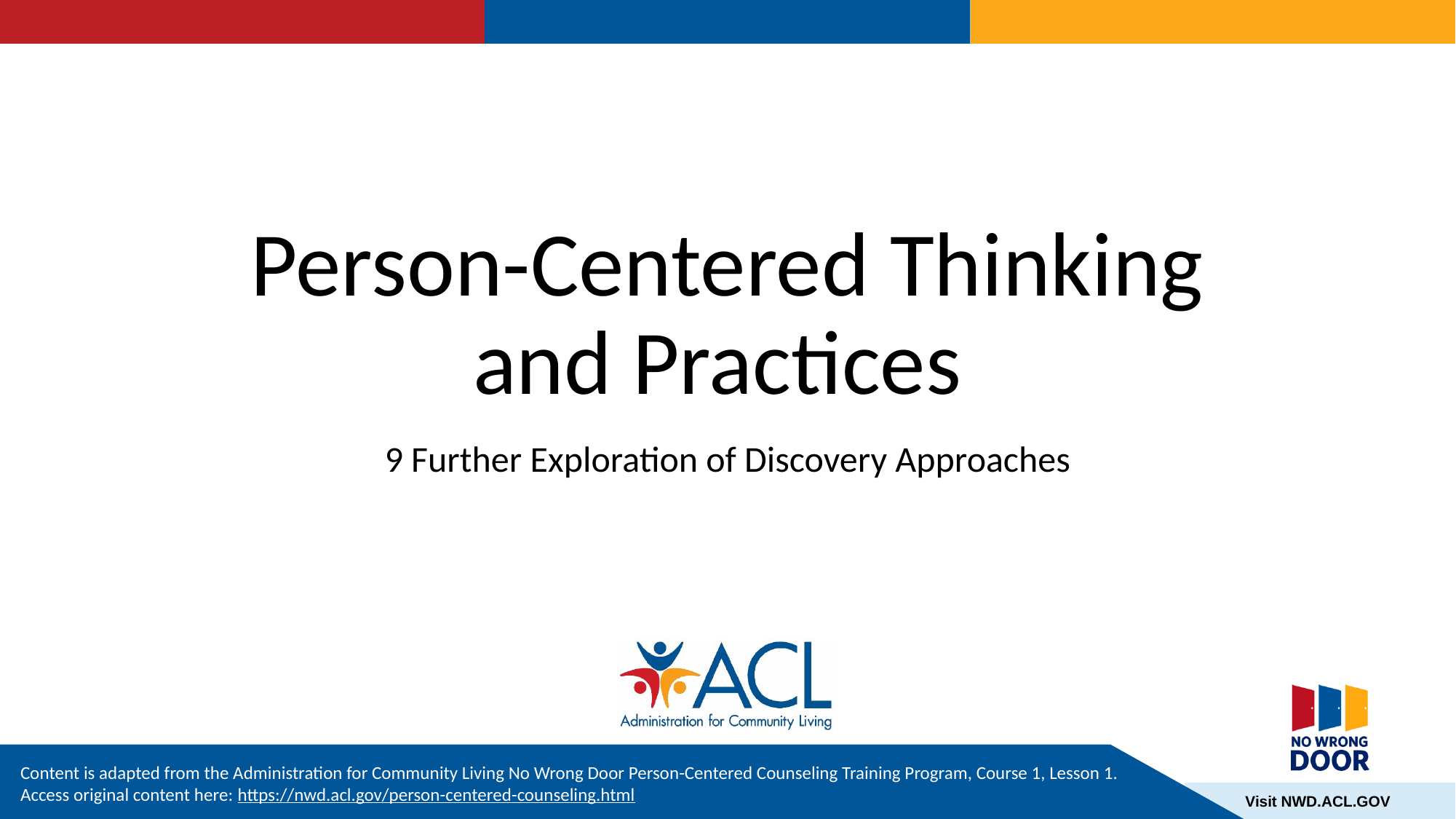

# Person-Centered Thinking and Practices
9 Further Exploration of Discovery Approaches